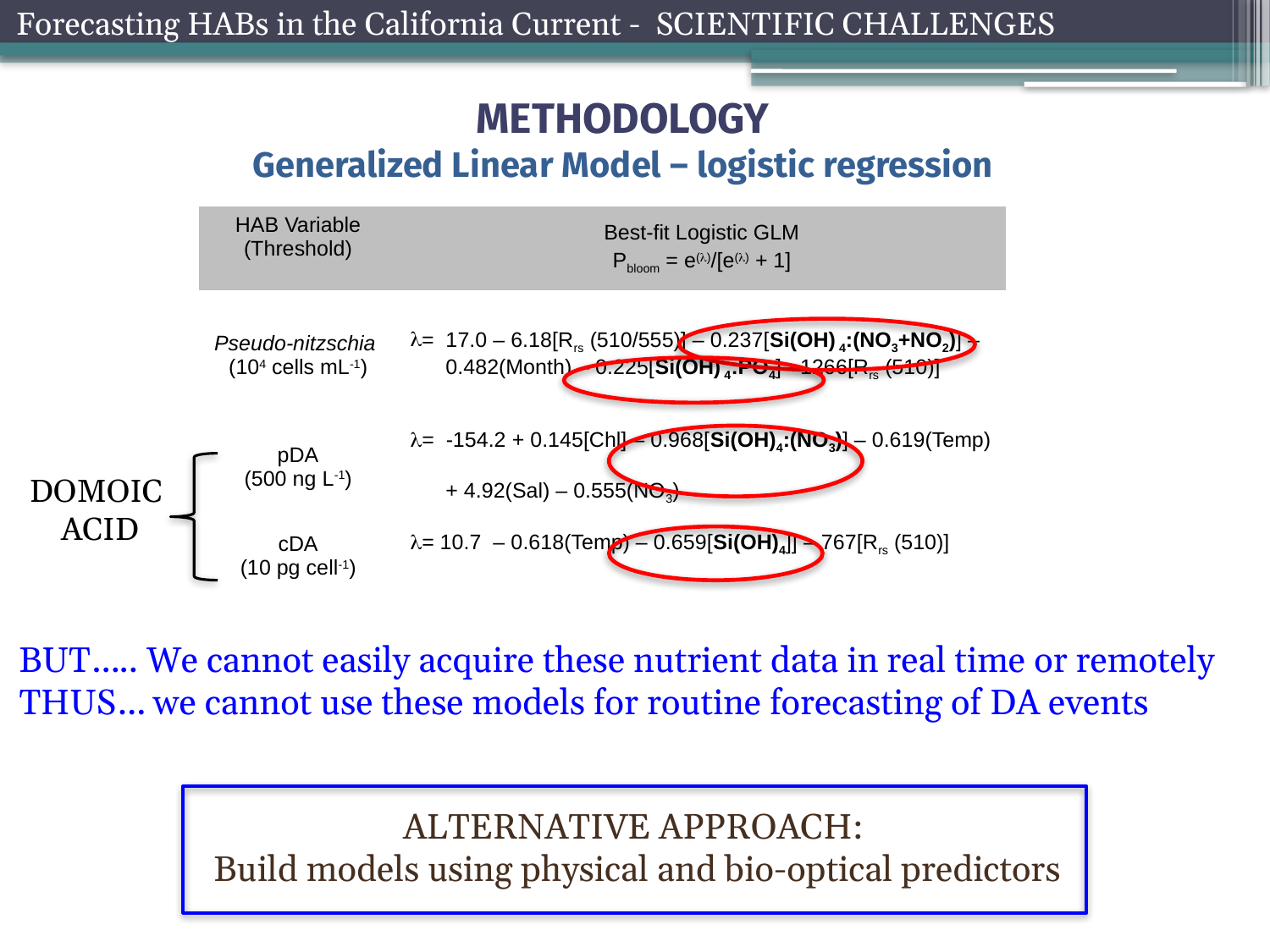

Forecasting HABs in the California Current -  SCIENTIFIC CHALLENGES
METHODOLOGY
Generalized Linear Model – logistic regression
| HAB Variable (Threshold) | Best-fit Logistic GLM Pbloom = e(λ)/[e(λ) + 1] |
| --- | --- |
| Pseudo-nitzschia (104 cells mL-1) | = 17.0 – 6.18[Rrs (510/555)] – 0.237[Si(OH) 4:(NO3+NO2)] – 0.482(Month) – 0.225[Si(OH) 4:PO4] - 1266[Rrs (510)] |
| pDA (500 ng L-1) | λ= -154.2 + 0.145[Chl] – 0.968[Si(OH)4:(NO3)] – 0.619(Temp) + 4.92(Sal) – 0.555(NO3) |
| cDA (10 pg cell-1) | λ= 10.7 – 0.618(Temp) – 0.659[Si(OH)4]] – 767[Rrs (510)] |

DOMOIC
ACID
BUT….. We cannot easily acquire these nutrient data in real time or remotely
THUS… we cannot use these models for routine forecasting of DA events

ALTERNATIVE APPROACH:
Build models using physical and bio-optical predictors